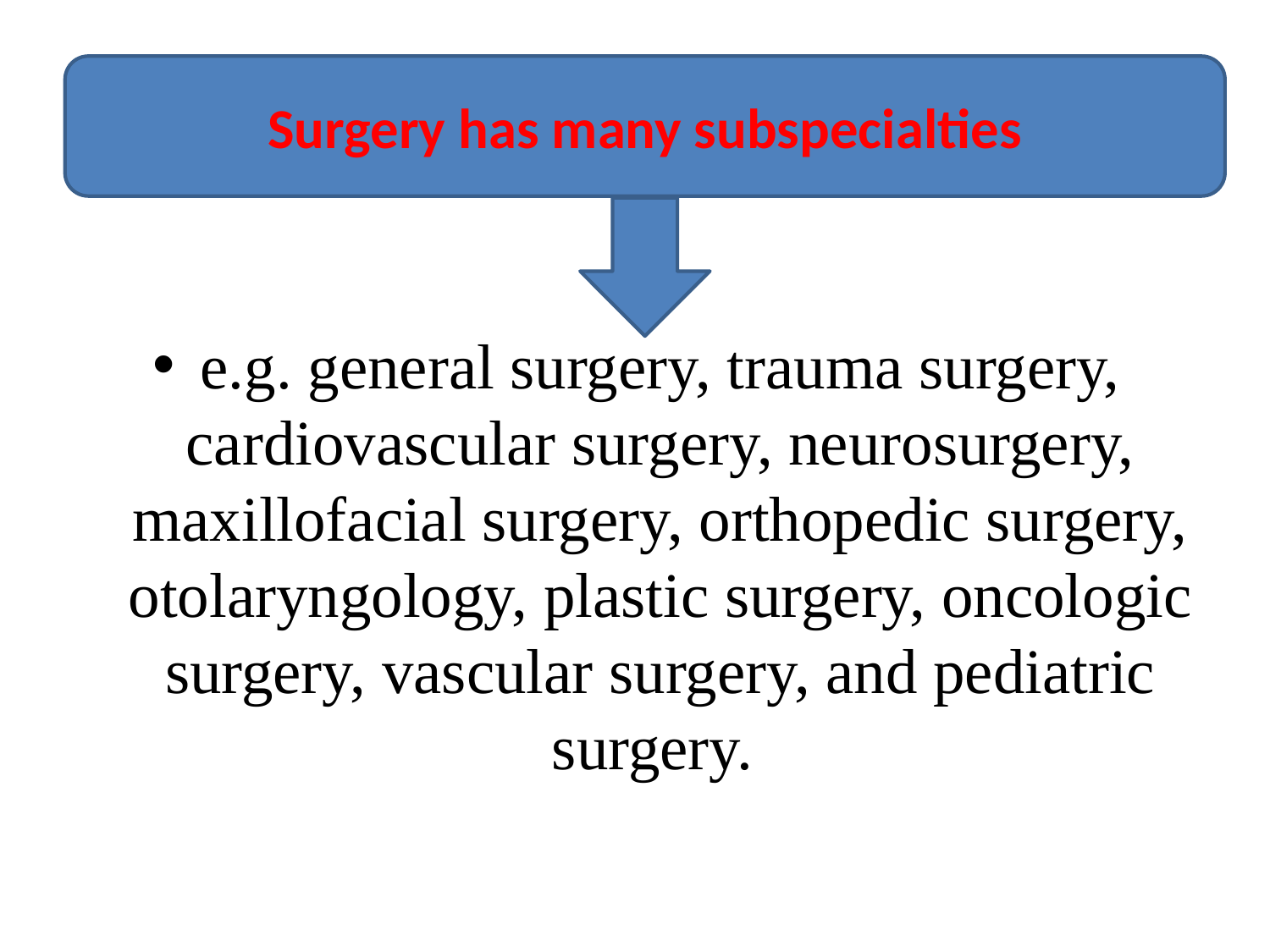

Surgery has many subspecialties

e.g. general surgery, trauma surgery, cardiovascular surgery, neurosurgery, maxillofacial surgery, orthopedic surgery, otolaryngology, plastic surgery, oncologic surgery, vascular surgery, and pediatric surgery.